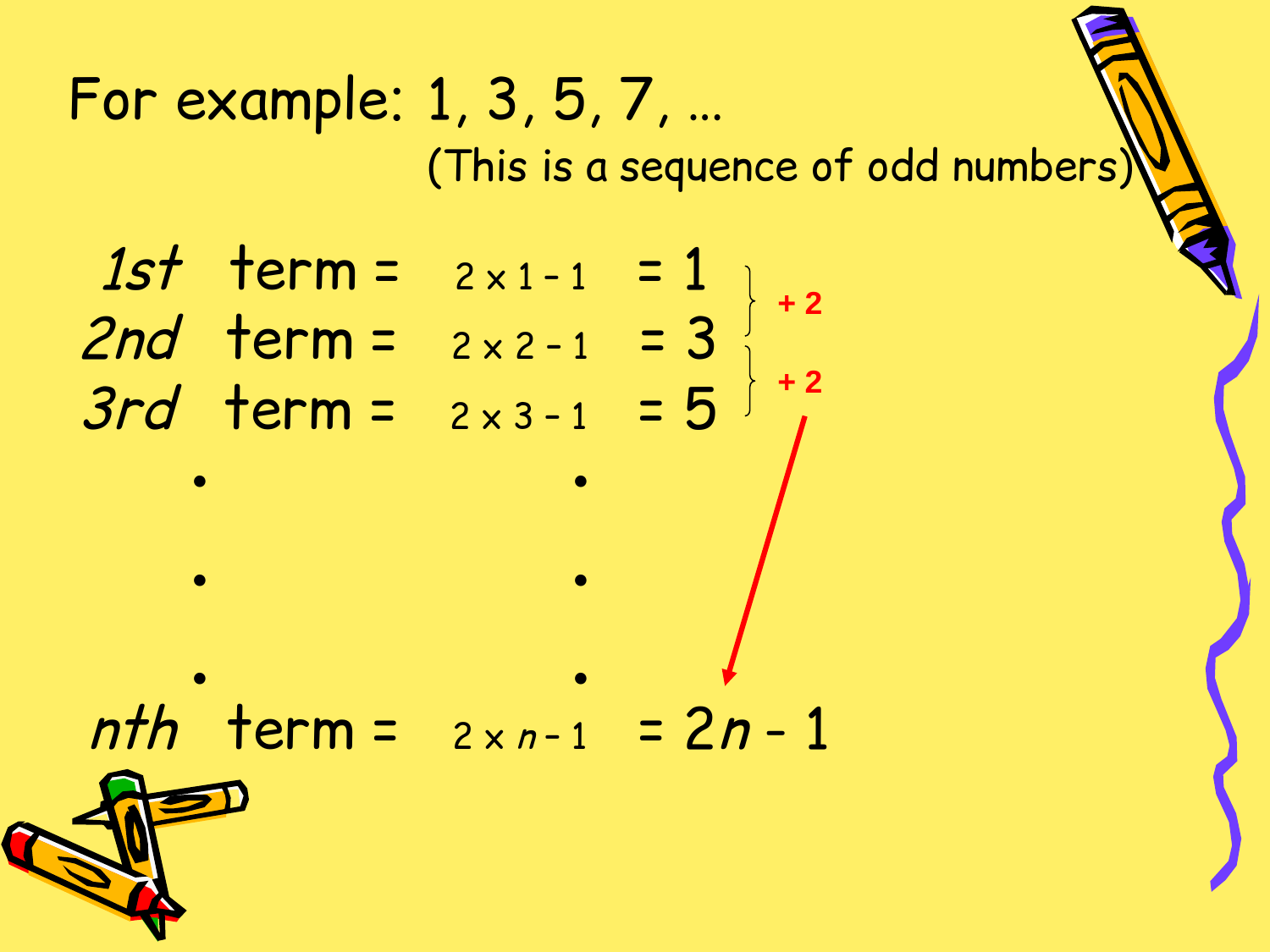

For example:
1, 3, 5, 7, …
(This is a sequence of odd numbers)
1st   term =   2 x 1 – 1   = 1

+ 2
2nd   term =   2 x 2 – 1   = 3

+ 2
3rd   term =   2 x 3 – 1   = 5
	.			.
	.			.
	.			.

nth   term =   2 x n – 1   = 2n - 1